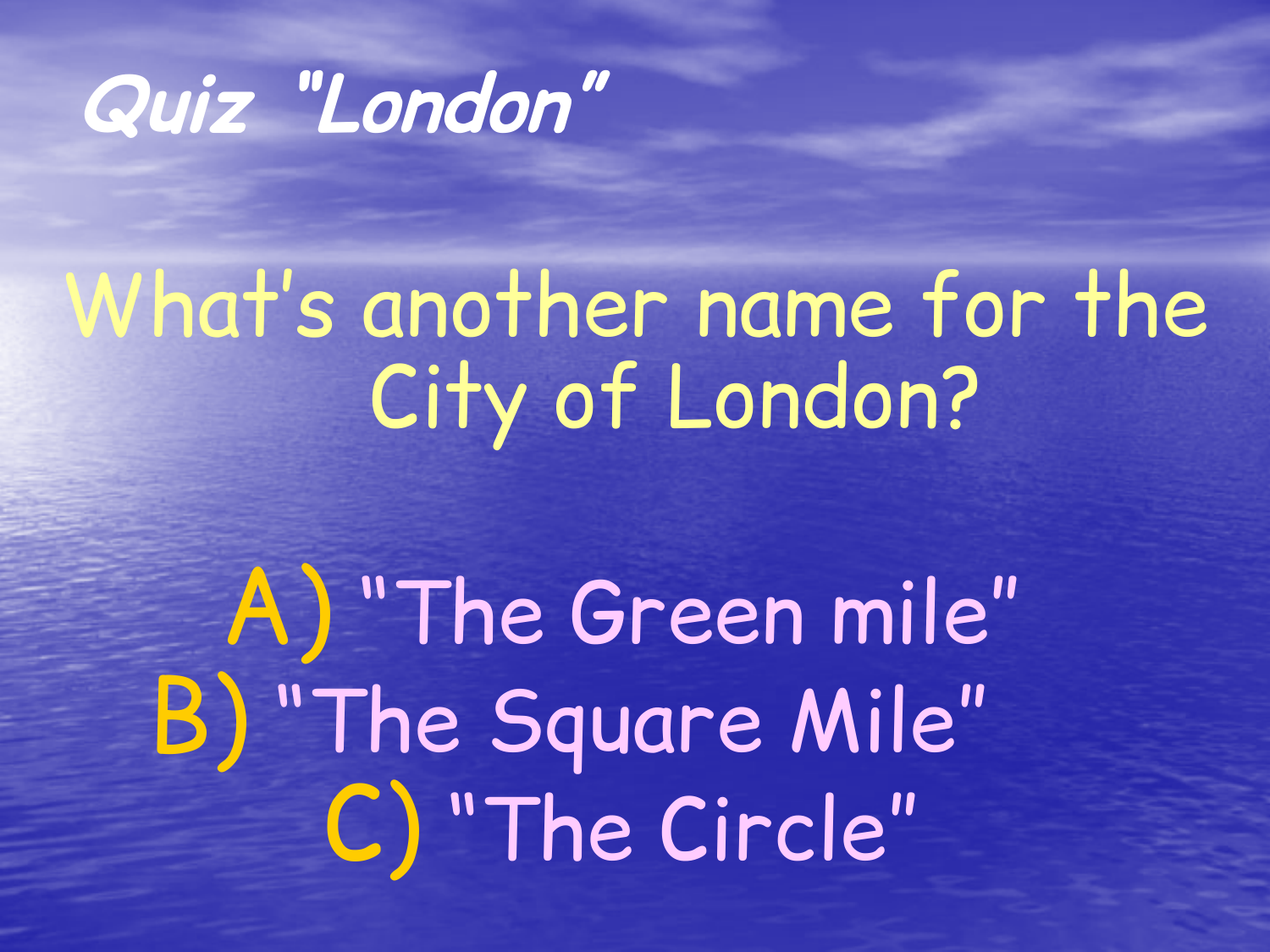

# Quiz “London”

What’s another name for the City of London?

 “The Green mile”
 “The Square Mile”
 “The Circle”